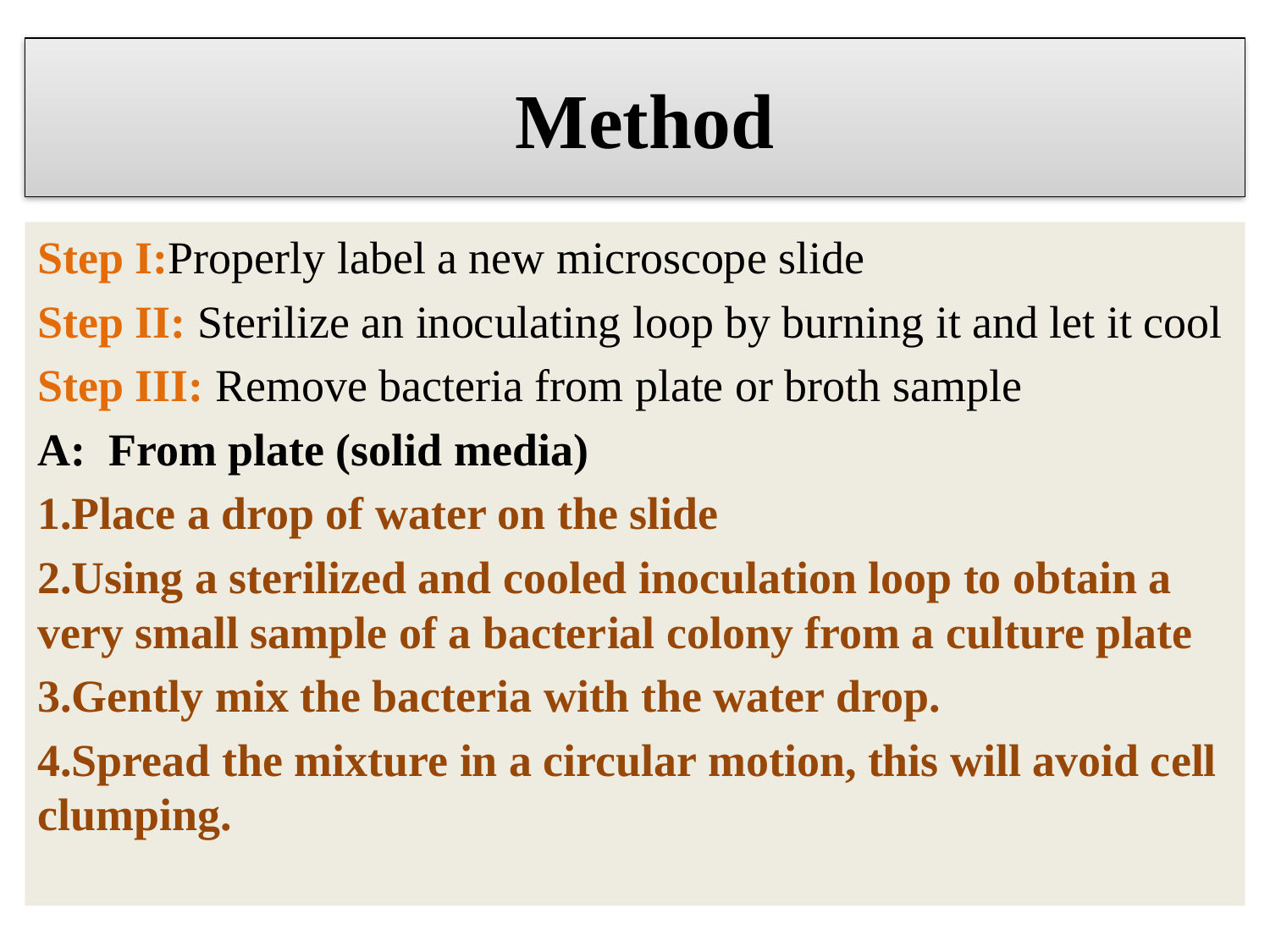

# Method
Step I:Properly label a new microscope slide
Step II: Sterilize an inoculating loop by burning it and let it cool
Step III: Remove bacteria from plate or broth sample
A:  From plate (solid media)
1.Place a drop of water on the slide
2.Using a sterilized and cooled inoculation loop to obtain a very small sample of a bacterial colony from a culture plate
3.Gently mix the bacteria with the water drop.
4.Spread the mixture in a circular motion, this will avoid cell clumping.